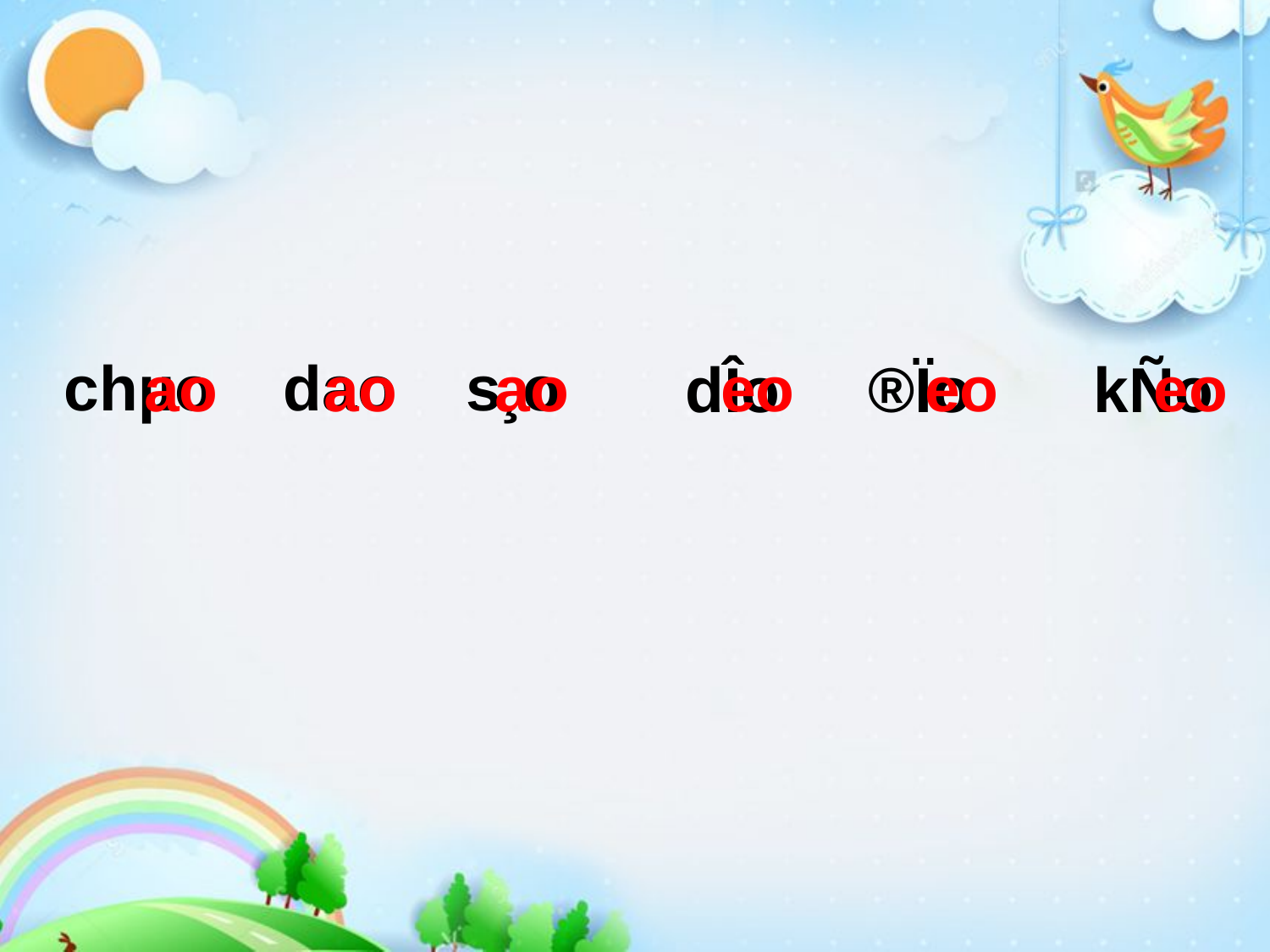

chµo    dao    s¸o
ao      ao      ao
eo        eo          eo
dÎo     ®Ïo       kÑo